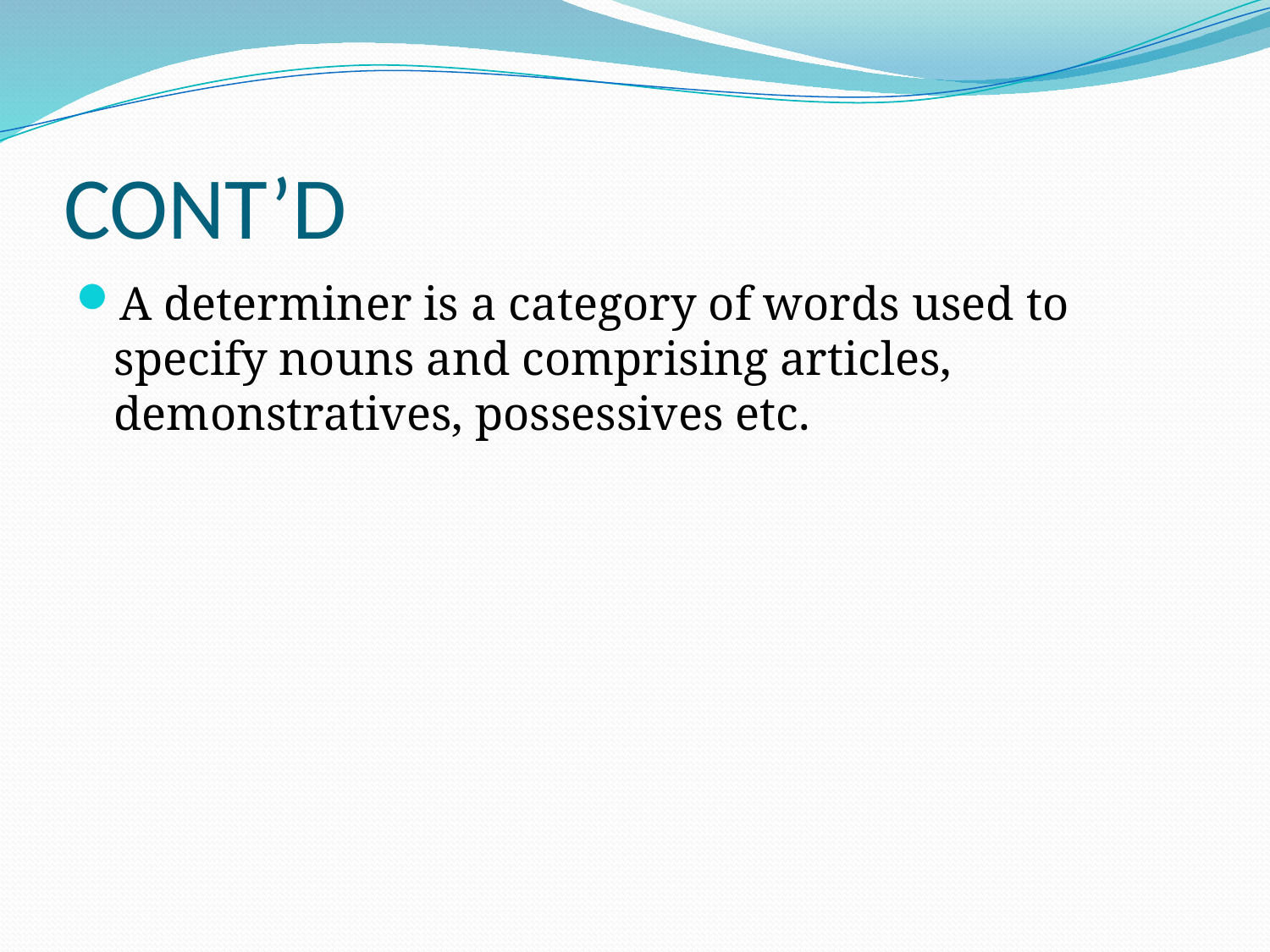

# CONT’D
A determiner is a category of words used to specify nouns and comprising articles, demonstratives, possessives etc.